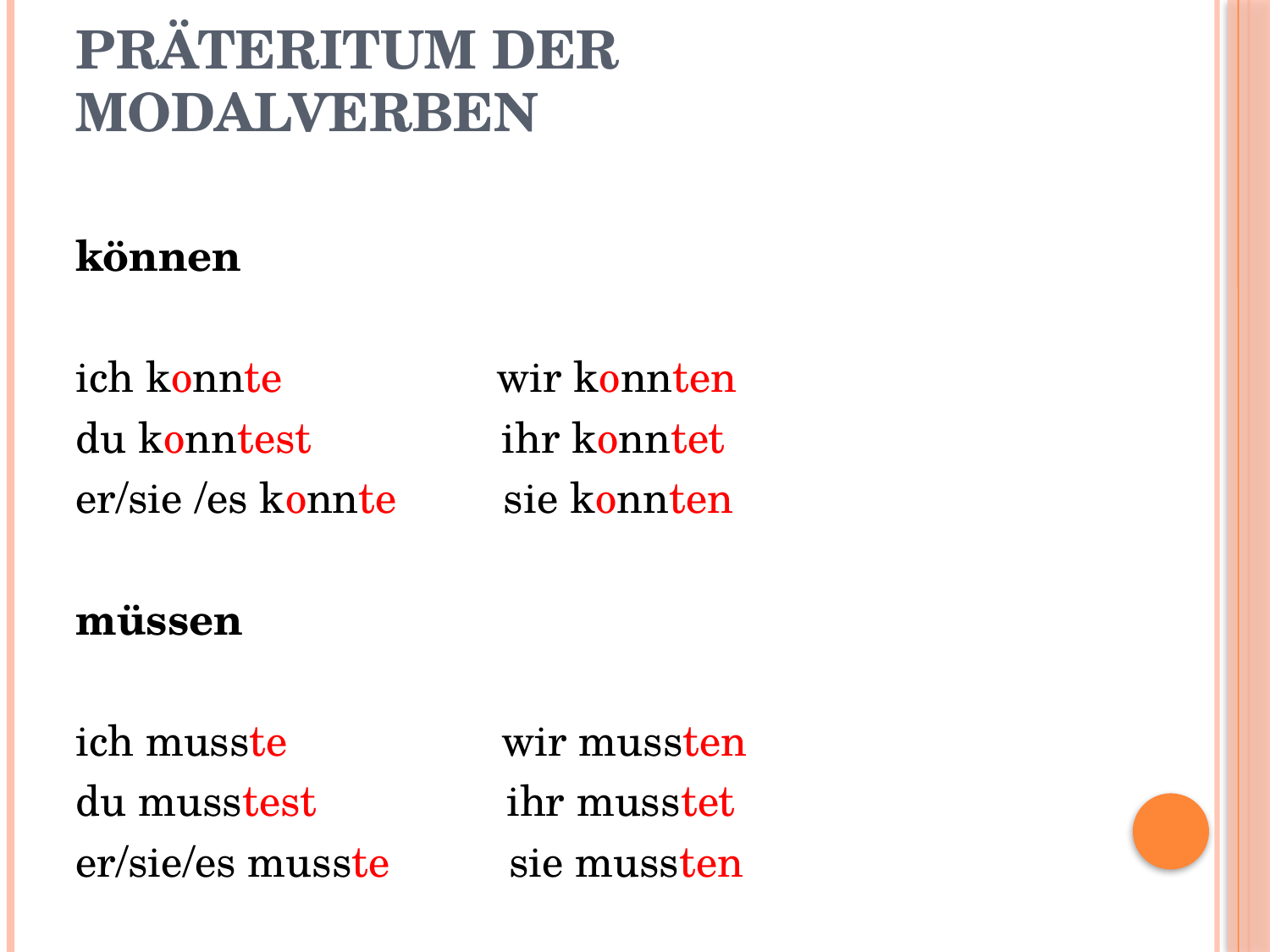

# Präteritum der Modalverben
können

ich konnte                  wir konnten
du konntest                ihr konntet
er/sie /es konnte         sie konnten

müssen

ich musste                  wir mussten
du musstest                ihr musstet
er/sie/es musste          sie mussten